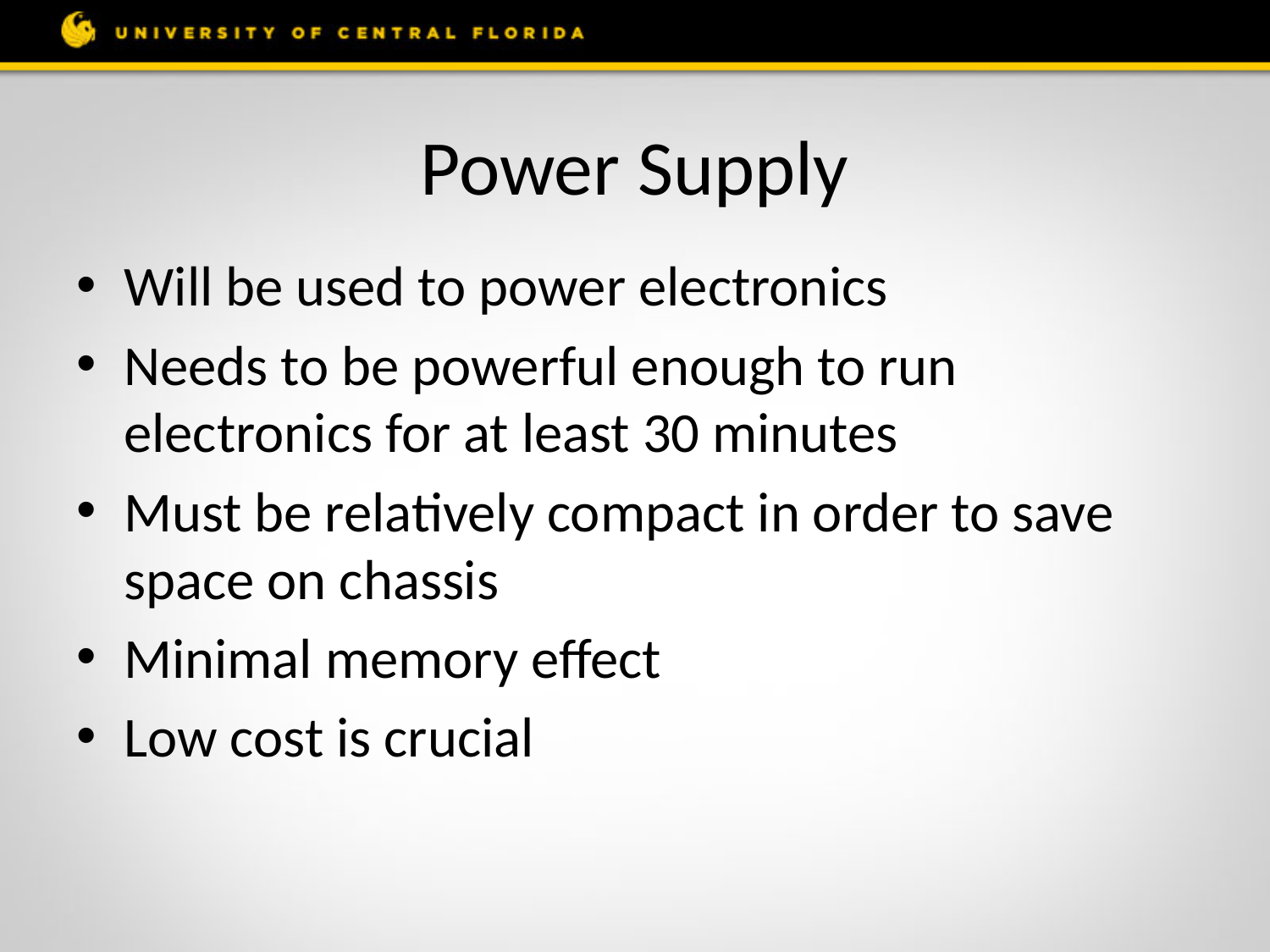

# Power Supply
Will be used to power electronics
Needs to be powerful enough to run electronics for at least 30 minutes
Must be relatively compact in order to save space on chassis
Minimal memory effect
Low cost is crucial